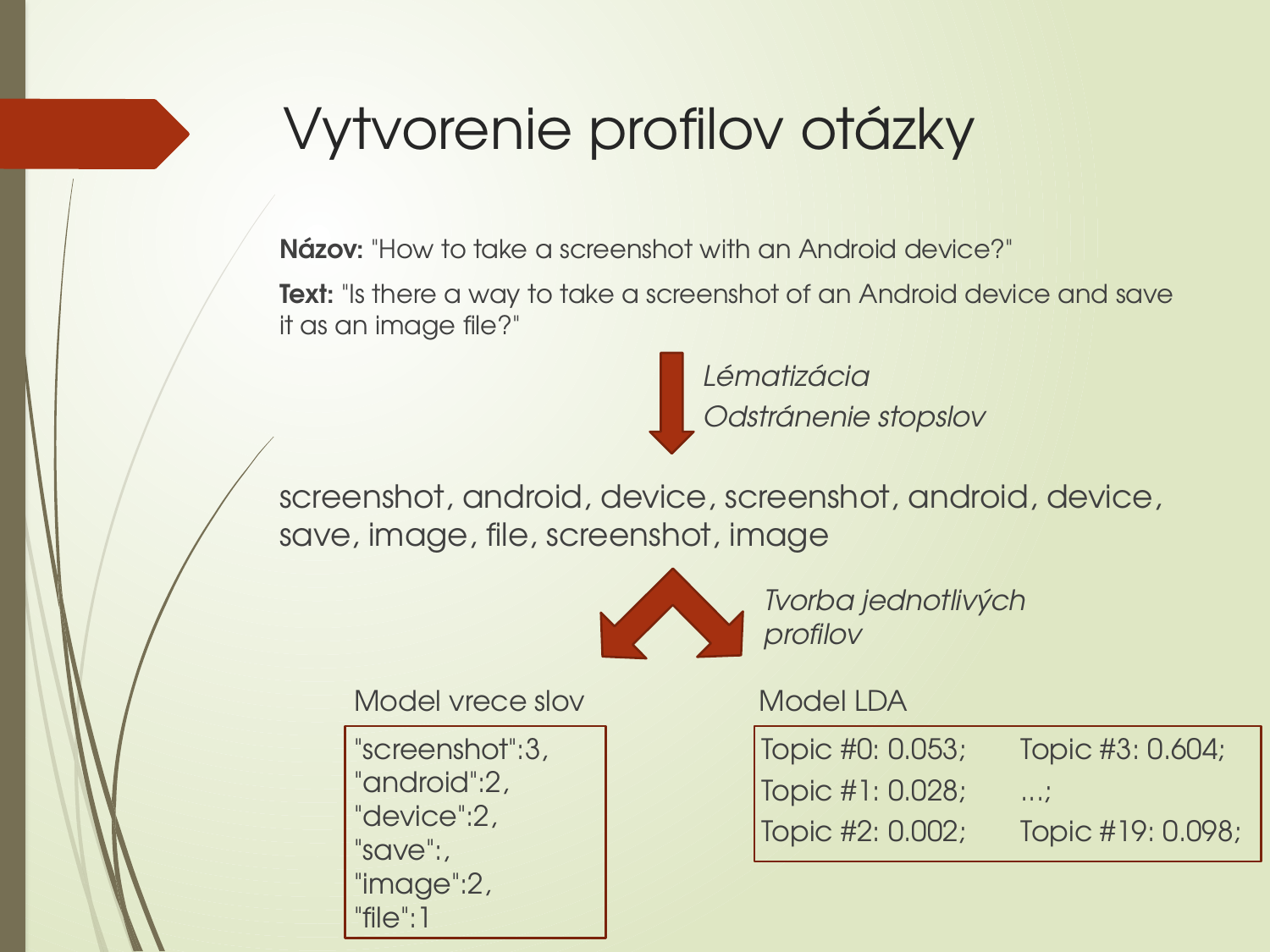

# Vytvorenie profilov otázky
Názov: "How to take a screenshot with an Android device?"
Text: "Is there a way to take a screenshot of an Android device and save it as an image file?"

Lématizácia
Odstránenie stopslov
screenshot, android, device, screenshot, android, device, save, image, file, screenshot, image

Tvorba jednotlivých profilov
Model LDA
Model vrece slov

"screenshot":3, "android":2, "device":2, "save":, "image":2, "file":1
Topic #0: 0.053;
Topic #1: 0.028;
Topic #2: 0.002;
Topic #3: 0.604;
...;
Topic #19: 0.098;